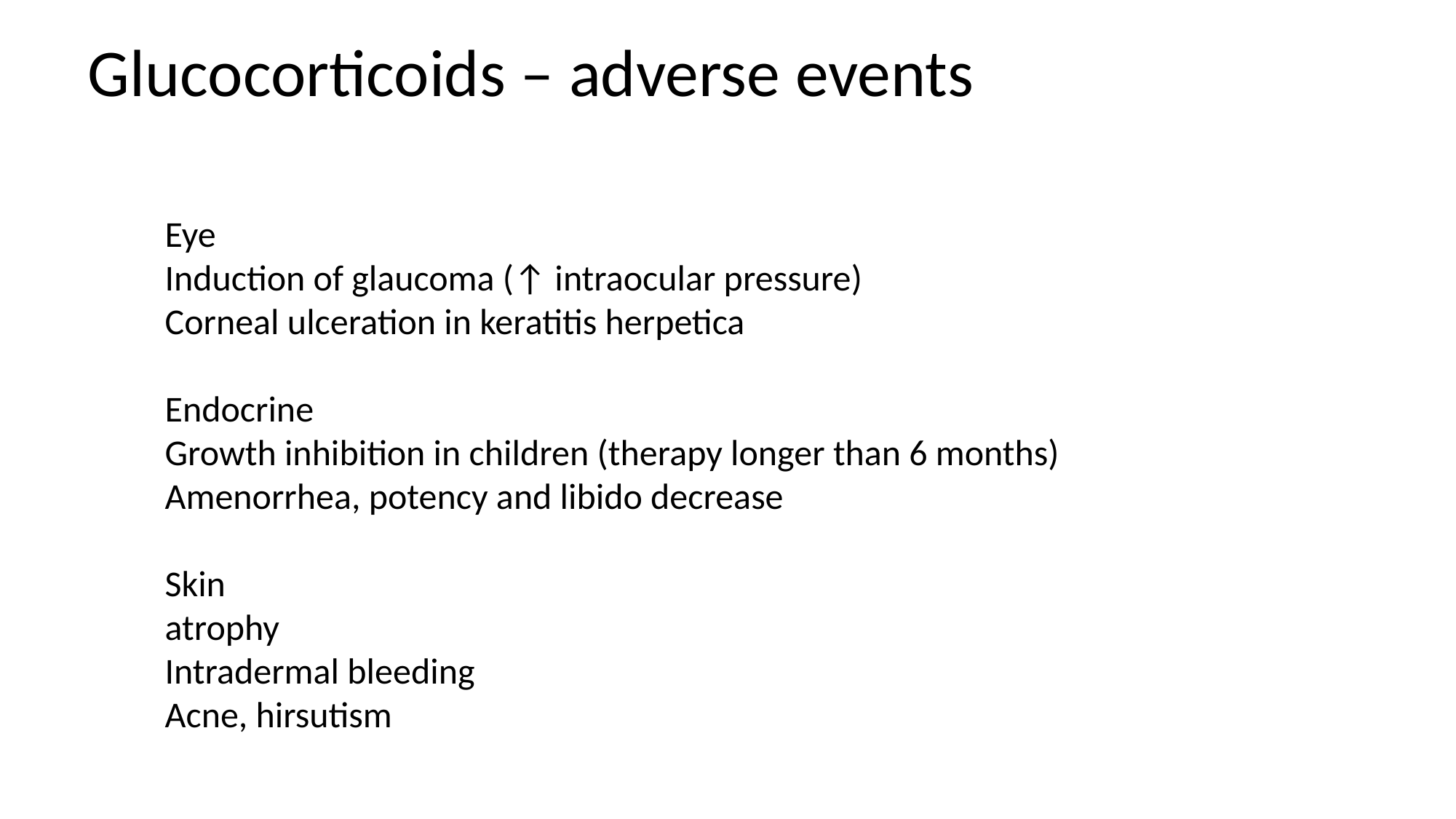

Glucocorticoids – adverse events
Eye
Induction of glaucoma (↑ intraocular pressure)
Corneal ulceration in keratitis herpetica

Endocrine
Growth inhibition in children (therapy longer than 6 months)
Amenorrhea, potency and libido decrease

Skin
atrophy
Intradermal bleeding
Acne, hirsutism